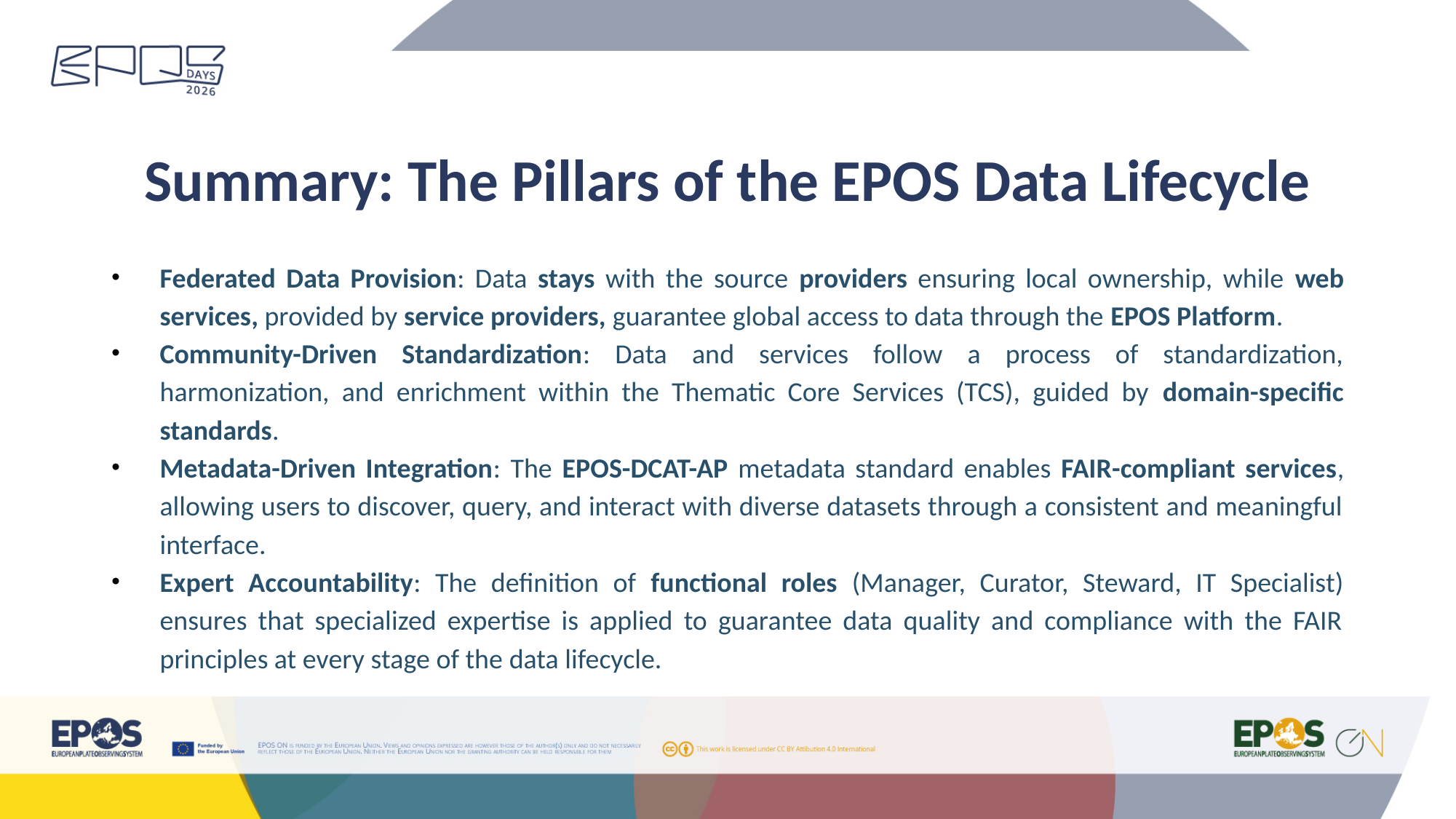

# Summary: The Pillars of the EPOS Data Lifecycle
Federated Data Provision: Data stays with the source providers ensuring local ownership, while web services, provided by service providers, guarantee global access to data through the EPOS Platform.
Community-Driven Standardization: Data and services follow a process of standardization, harmonization, and enrichment within the Thematic Core Services (TCS), guided by domain-specific standards.
Metadata-Driven Integration: The EPOS-DCAT-AP metadata standard enables FAIR-compliant services, allowing users to discover, query, and interact with diverse datasets through a consistent and meaningful interface.
Expert Accountability: The definition of functional roles (Manager, Curator, Steward, IT Specialist) ensures that specialized expertise is applied to guarantee data quality and compliance with the FAIR principles at every stage of the data lifecycle.